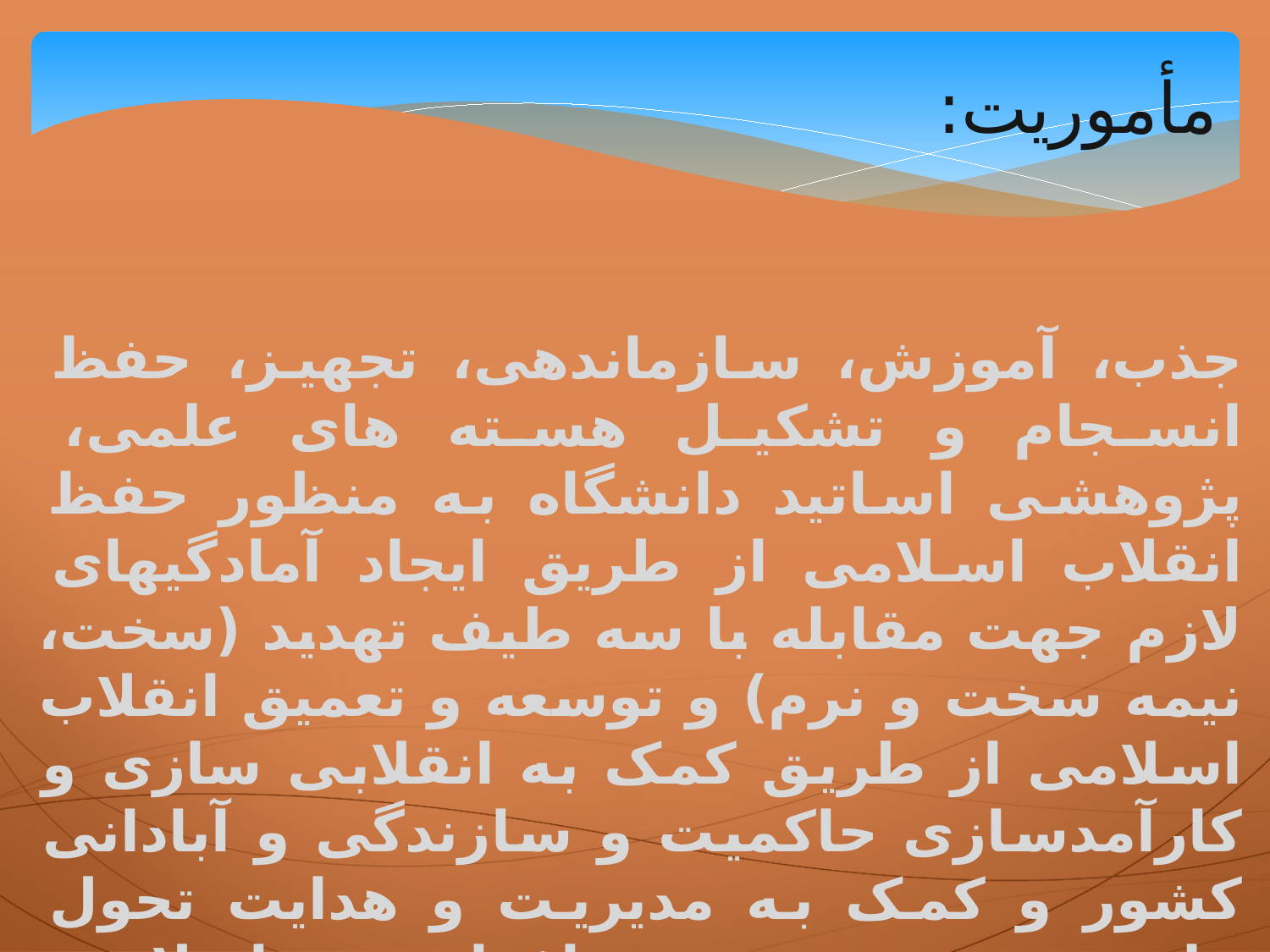

مأموریت:
جذب، آموزش، سازماندهی، تجهیز، حفظ انسجام و تشکیل هسته های علمی، پژوهشی اساتید دانشگاه به منظور حفظ انقلاب اسلامی از طریق ایجاد آمادگیهای لازم جهت مقابله با سه طیف تهدید (سخت، نیمه سخت و نرم) و توسعه و تعمیق انقلاب اسلامی از طریق کمک به انقلابی سازی و کارآمدسازی حاکمیت و سازندگی و آبادانی کشور و کمک به مدیریت و هدایت تحول علمی و جنبش نرم افزاری و اسلامی نمودن دانشگاهها در چارچوب ضوابط و مقررات.